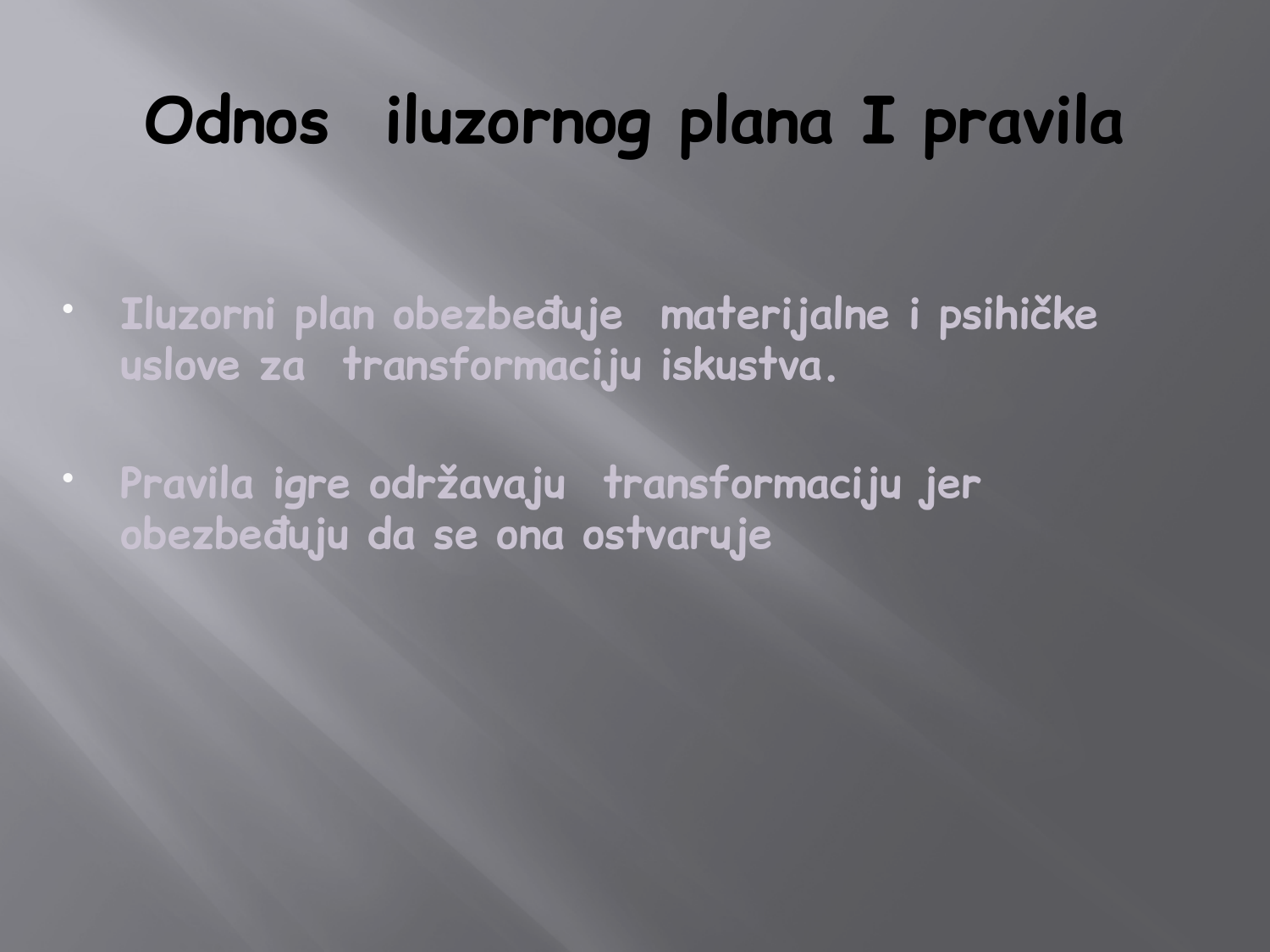

# Odnos  iluzornog plana I pravila
Iluzorni plan obezbeđuje  materijalne i psihičke uslove za  transformaciju iskustva.

Pravila igre održavaju  transformaciju jer  obezbeđuju da se ona ostvaruje